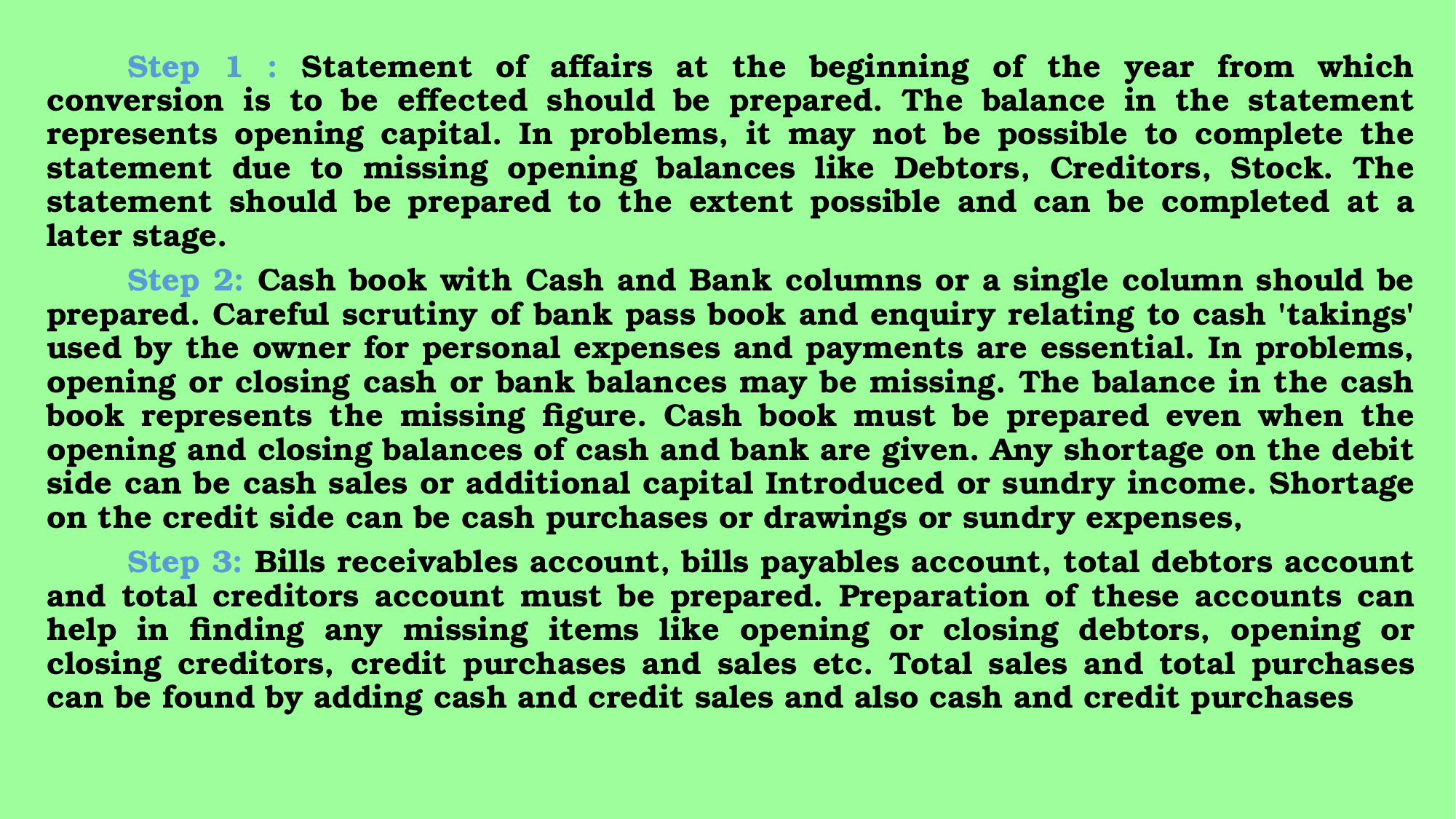

Step 1 : Statement of affairs at the beginning of the year from which conversion is to be effected should be prepared. The balance in the statement represents opening capital. In problems, it may not be possible to complete the statement due to missing opening balances like Debtors, Creditors, Stock. The statement should be prepared to the extent possible and can be completed at a later stage.
	Step 2: Cash book with Cash and Bank columns or a single column should be prepared. Careful scrutiny of bank pass book and enquiry relating to cash 'takings' used by the owner for personal expenses and payments are essential. In problems, opening or closing cash or bank balances may be missing. The balance in the cash book represents the missing figure. Cash book must be prepared even when the opening and closing balances of cash and bank are given. Any shortage on the debit side can be cash sales or additional capital Introduced or sundry income. Shortage on the credit side can be cash purchases or drawings or sundry expenses,
	Step 3: Bills receivables account, bills payables account, total debtors account and total creditors account must be prepared. Preparation of these accounts can help in finding any missing items like opening or closing debtors, opening or closing creditors, credit purchases and sales etc. Total sales and total purchases can be found by adding cash and credit sales and also cash and credit purchases